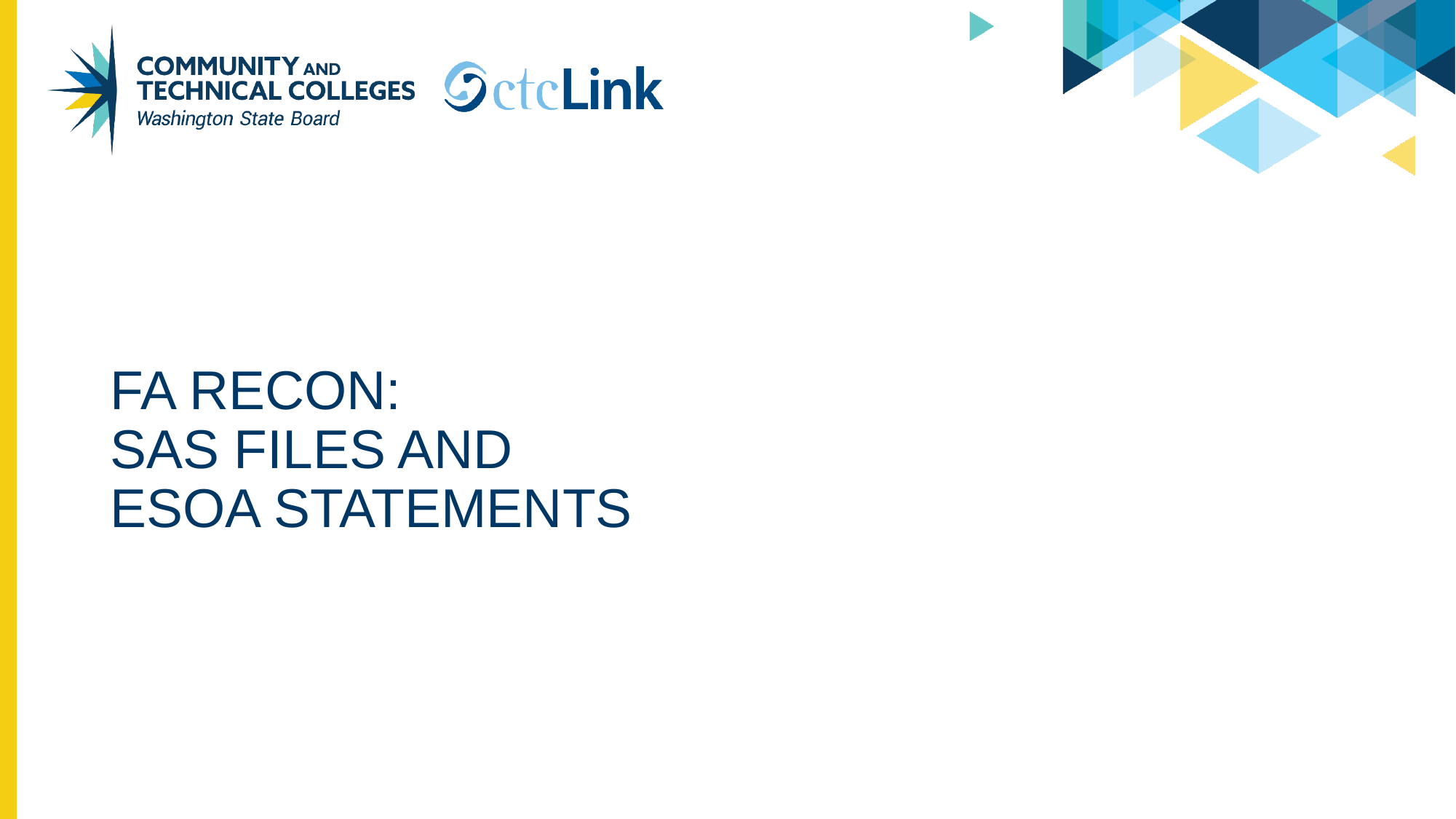

# FA RECON: SAS FILES AND ESOA STATEMENTS